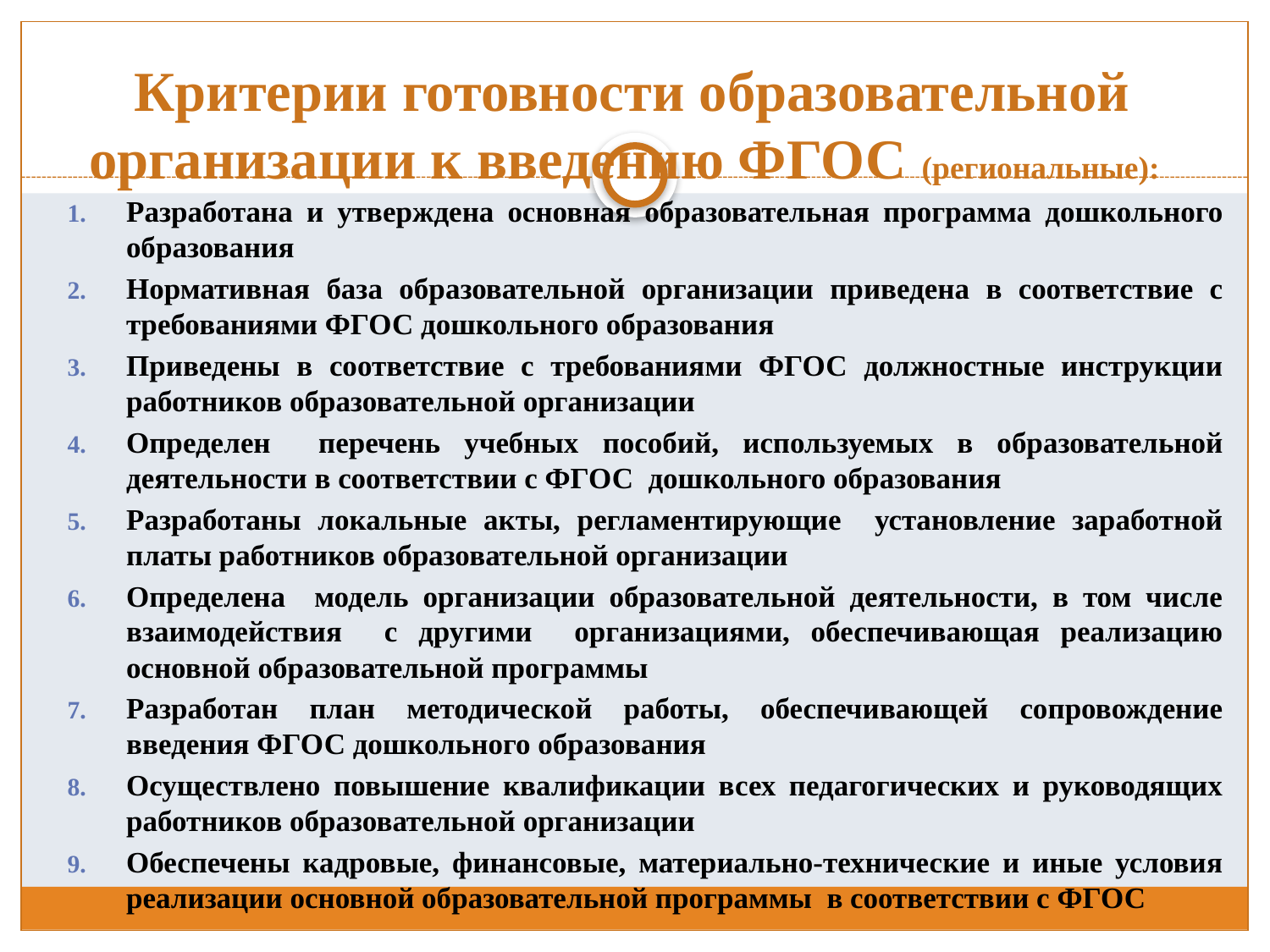

# Критерии готовности образовательной организации к введению ФГОС (региональные):
Разработана и утверждена основная образовательная программа дошкольного образования
Нормативная база образовательной организации приведена в соответствие с требованиями ФГОС дошкольного образования
Приведены в соответствие с требованиями ФГОС должностные инструкции работников образовательной организации
Определен  перечень учебных пособий, используемых в образовательной деятельности в соответствии с ФГОС  дошкольного образования
Разработаны локальные акты, регламентирующие  установление заработной платы работников образовательной организации
Определена  модель организации образовательной деятельности, в том числе взаимодействия  с другими  организациями, обеспечивающая реализацию основной образовательной программы
Разработан план методической работы, обеспечивающей сопровождение введения ФГОС дошкольного образования
Осуществлено повышение квалификации всех педагогических и руководящих работников образовательной организации
Обеспечены кадровые, финансовые, материально-технические и иные условия реализации основной образовательной программы  в соответствии с ФГОС